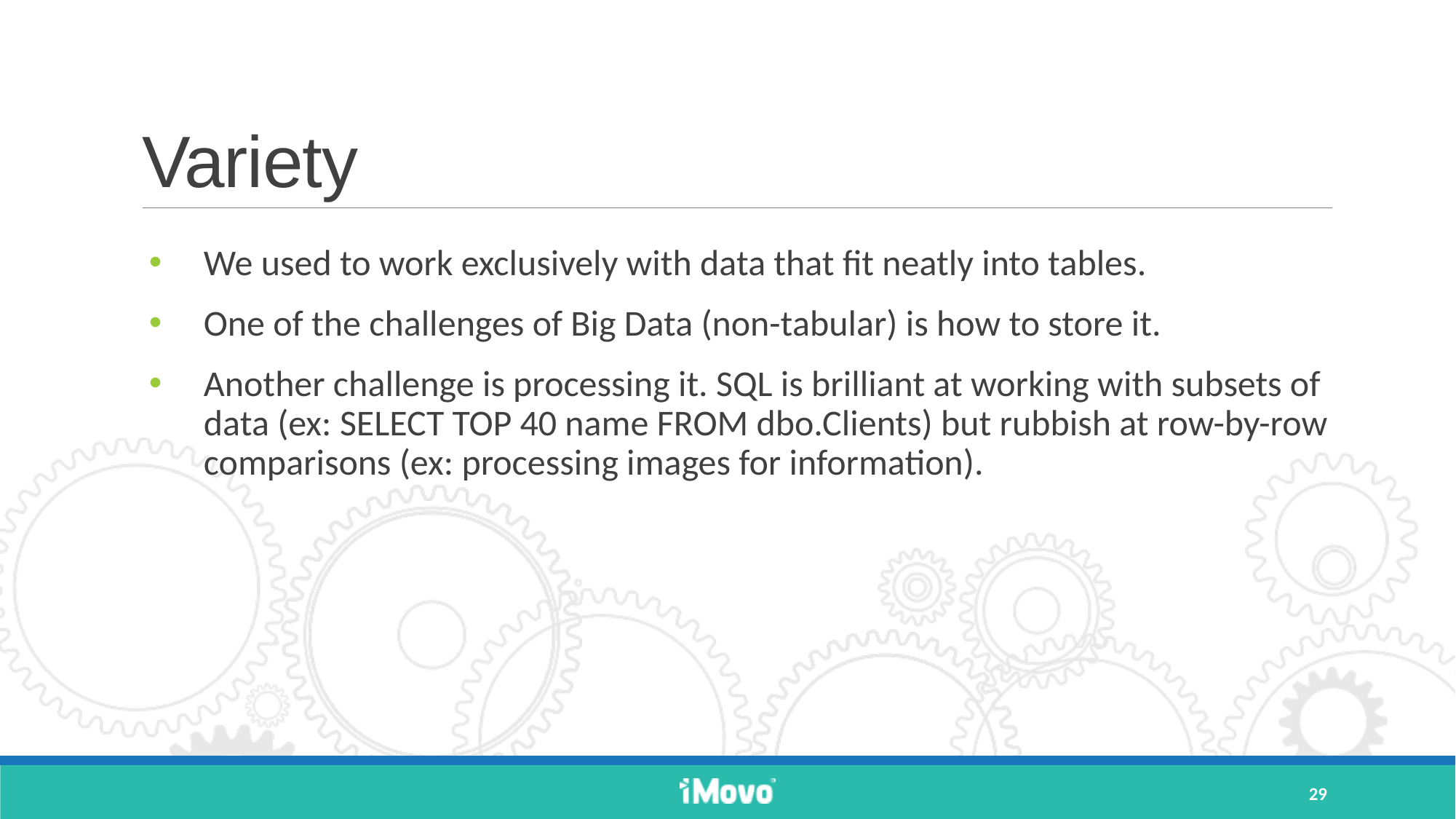

# Variety
We used to work exclusively with data that fit neatly into tables.
One of the challenges of Big Data (non-tabular) is how to store it.
Another challenge is processing it. SQL is brilliant at working with subsets of data (ex: SELECT TOP 40 name FROM dbo.Clients) but rubbish at row-by-row comparisons (ex: processing images for information).

29